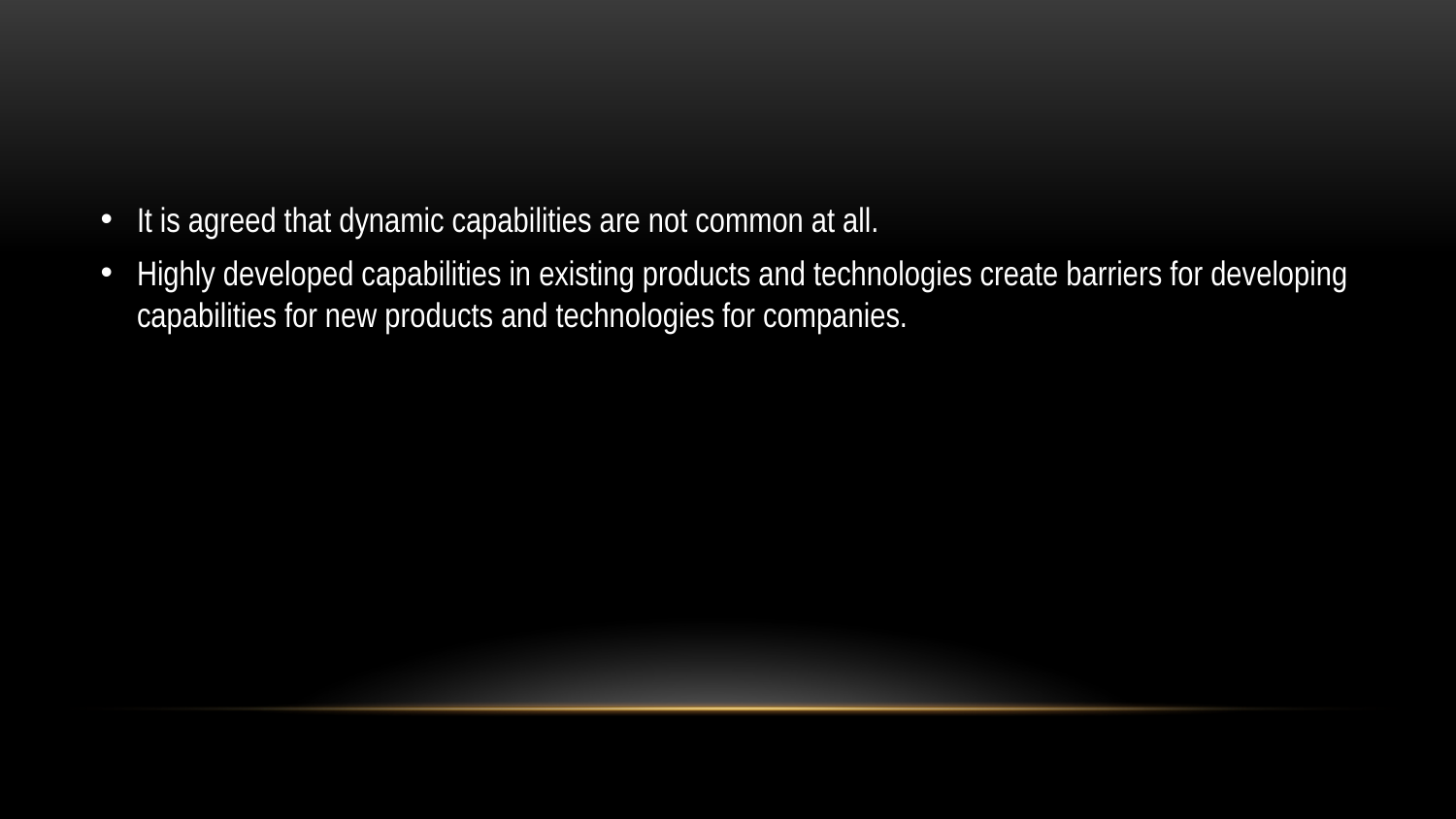

#
It is agreed that dynamic capabilities are not common at all.
Highly developed capabilities in existing products and technologies create barriers for developing capabilities for new products and technologies for companies.